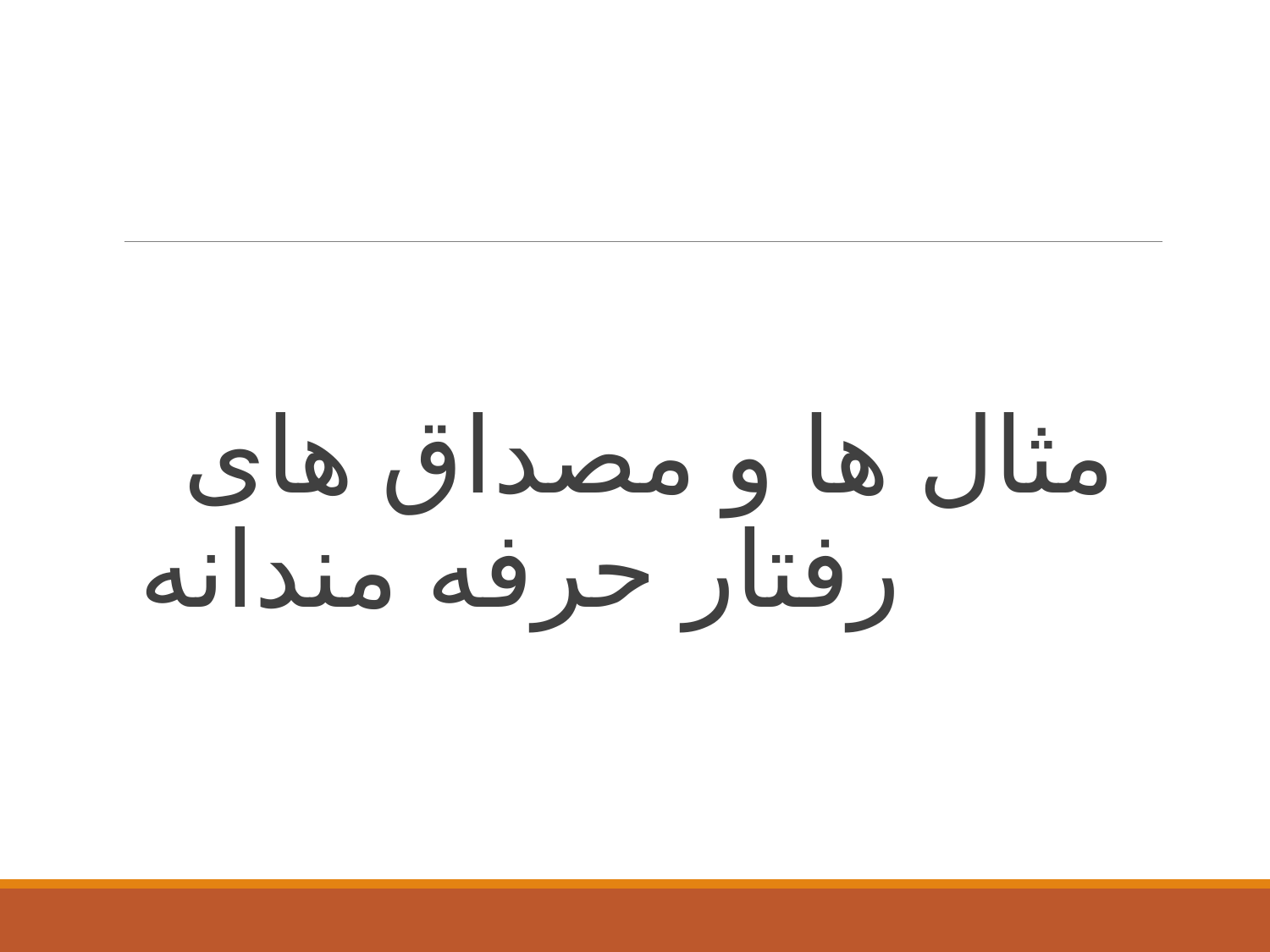

#

مثال ها و مصداق های رفتار حرفه مندانه